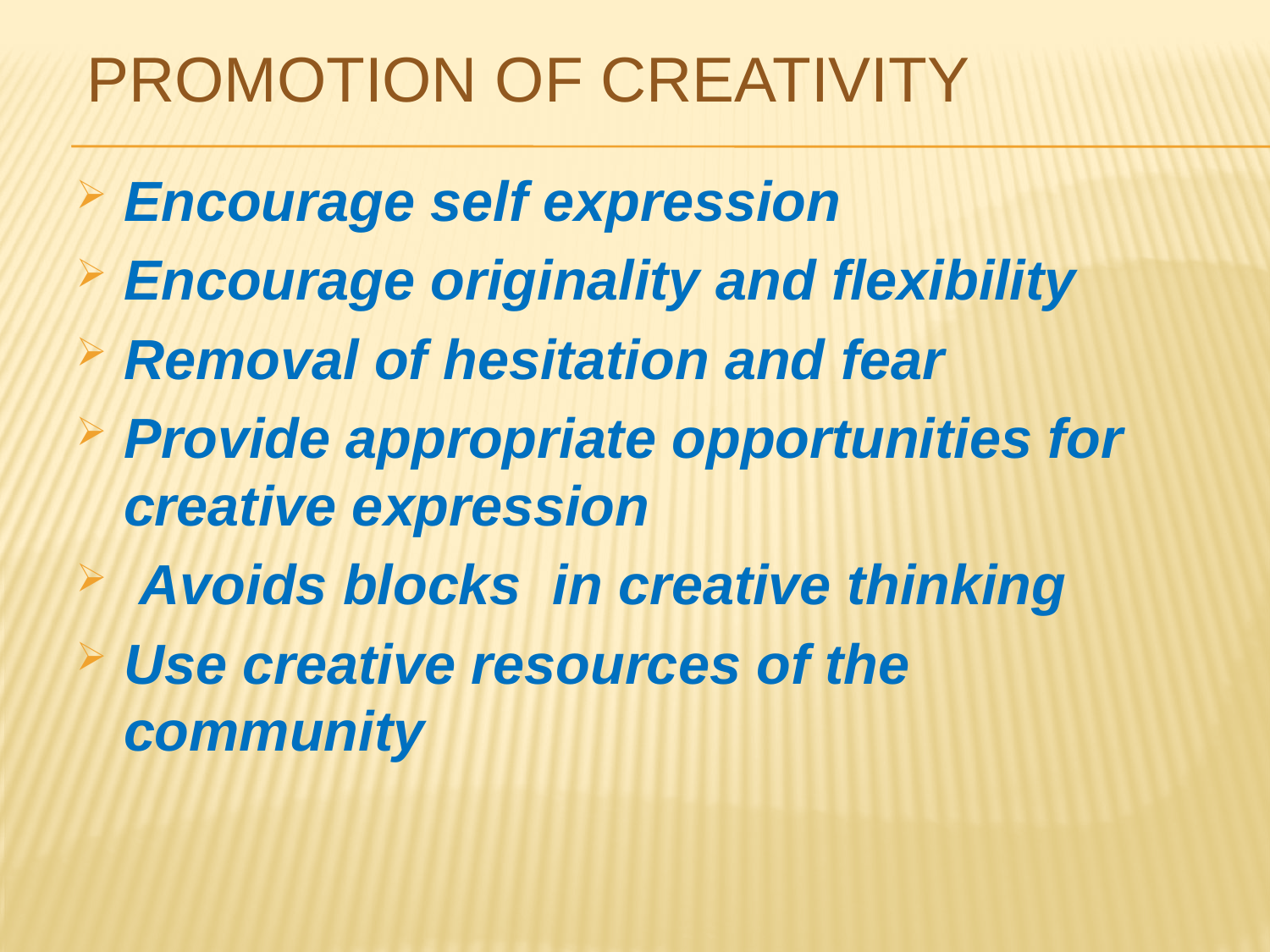

# Promotion of Creativity
Encourage self expression
Encourage originality and flexibility
Removal of hesitation and fear
Provide appropriate opportunities for creative expression
 Avoids blocks  in creative thinking
Use creative resources of the community